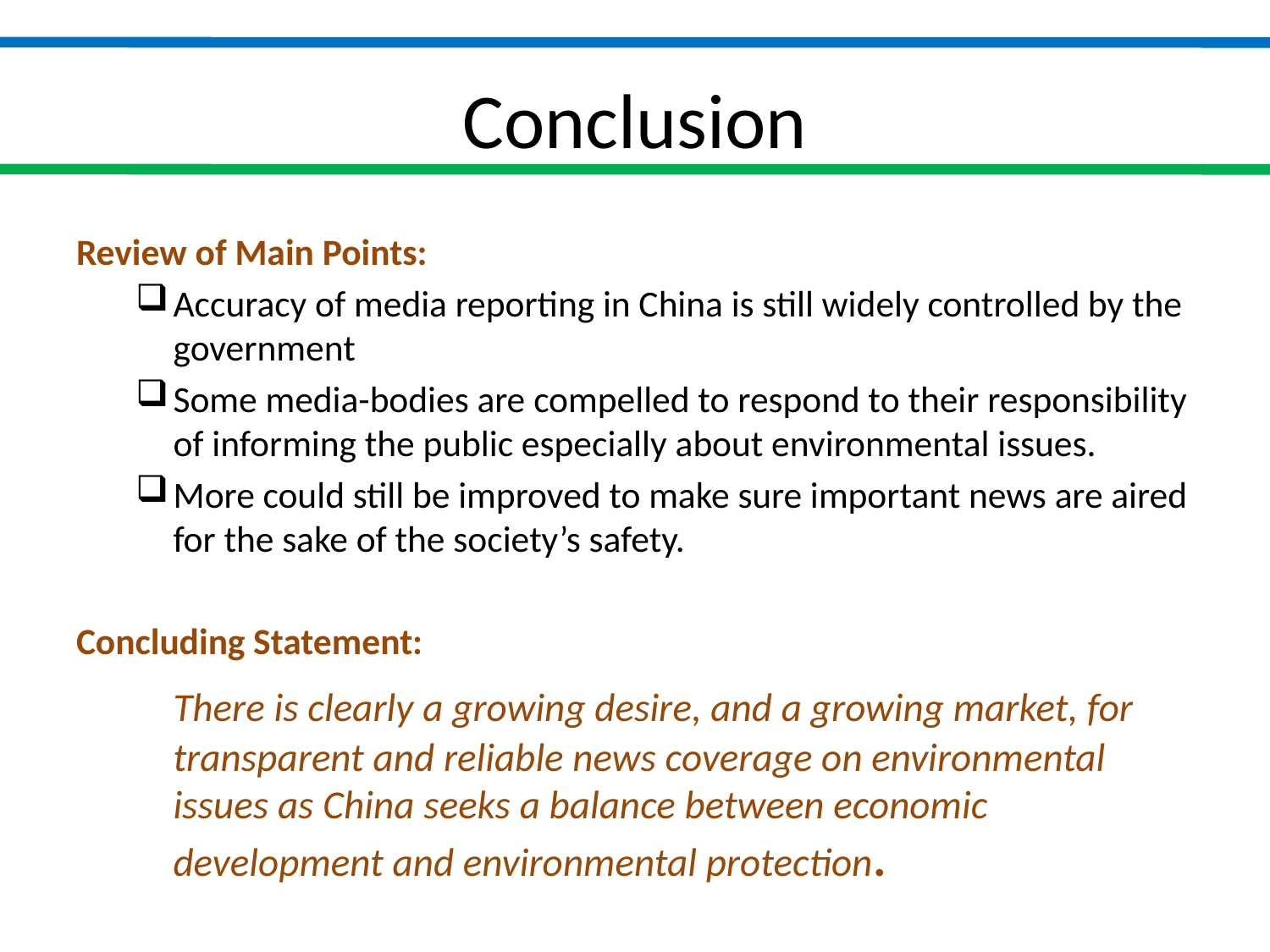

# Conclusion
Review of Main Points:
Accuracy of media reporting in China is still widely controlled by the government
Some media-bodies are compelled to respond to their responsibility of informing the public especially about environmental issues.
More could still be improved to make sure important news are aired for the sake of the society’s safety.

Concluding Statement:
	There is clearly a growing desire, and a growing market, for transparent and reliable news coverage on environmental issues as China seeks a balance between economic development and environmental protection.